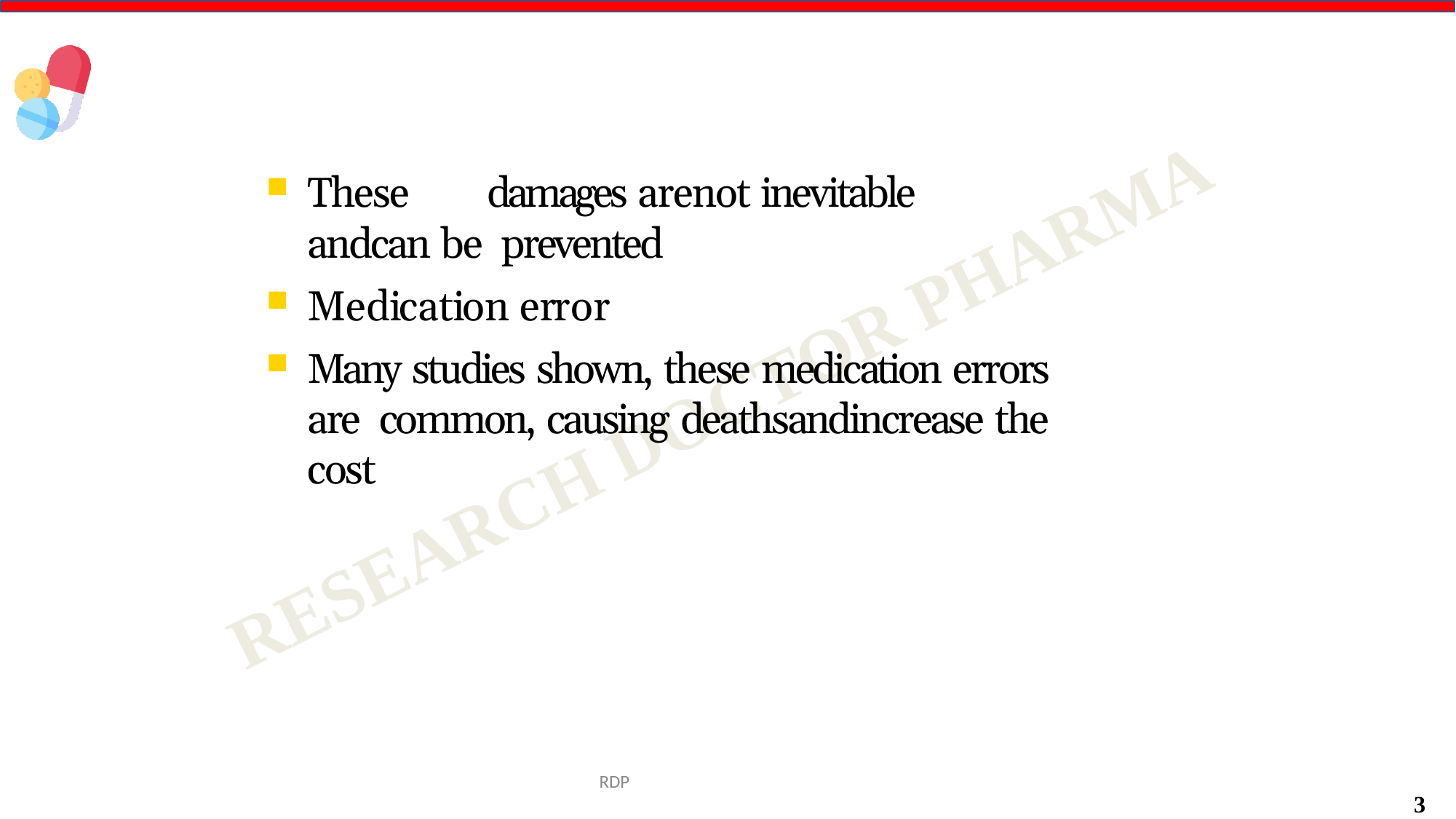

These	damages arenot inevitable andcan be  prevented
Medication error
Many studies shown, these medication errors are  common, causing deathsandincrease the cost
RDP
3